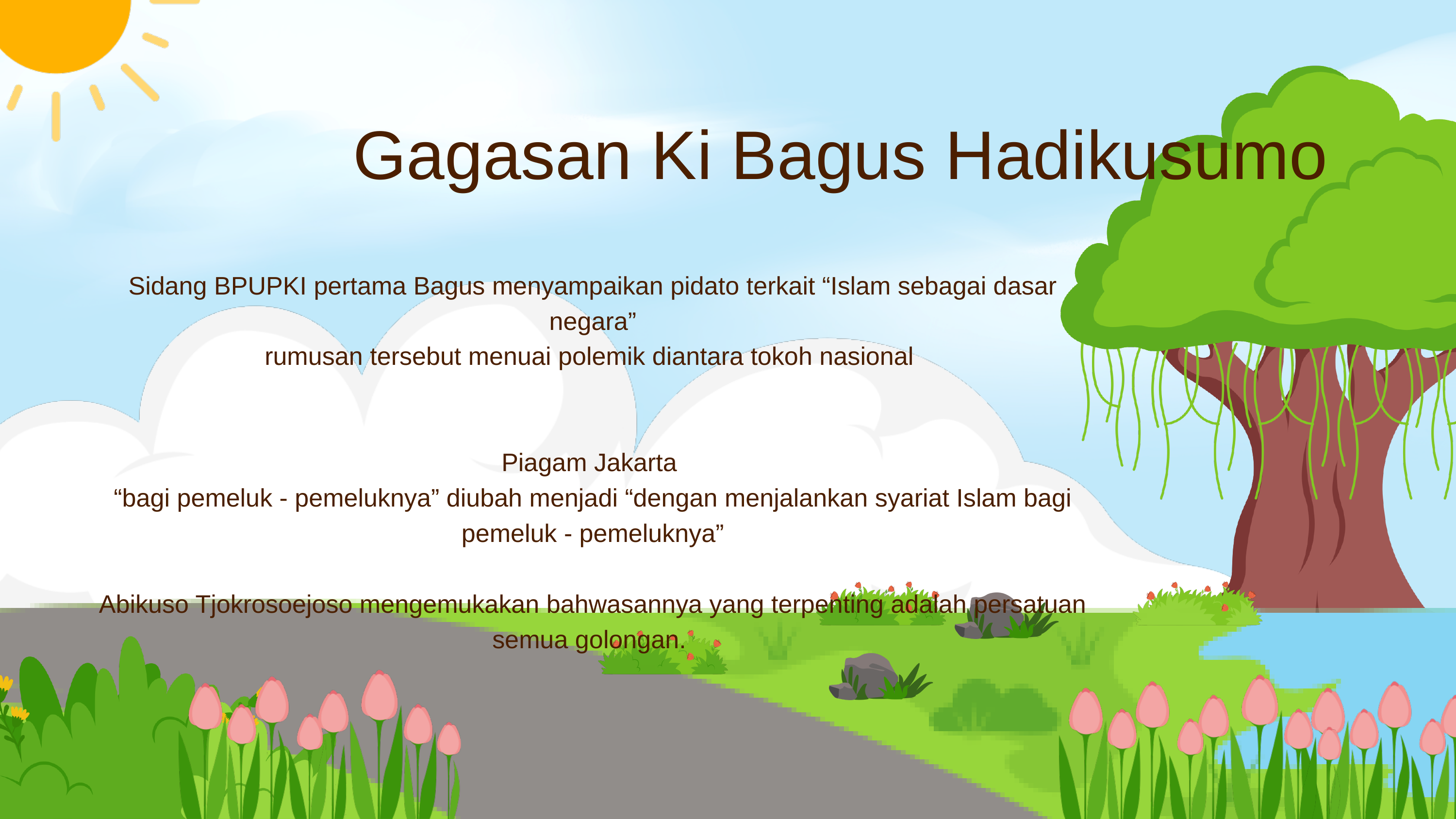

Gagasan Ki Bagus Hadikusumo
Sidang BPUPKI pertama Bagus menyampaikan pidato terkait “Islam sebagai dasar negara”
rumusan tersebut menuai polemik diantara tokoh nasional

Piagam Jakarta
“bagi pemeluk - pemeluknya” diubah menjadi “dengan menjalankan syariat Islam bagi pemeluk - pemeluknya”

Abikuso Tjokrosoejoso mengemukakan bahwasannya yang terpenting adalah persatuan semua golongan.